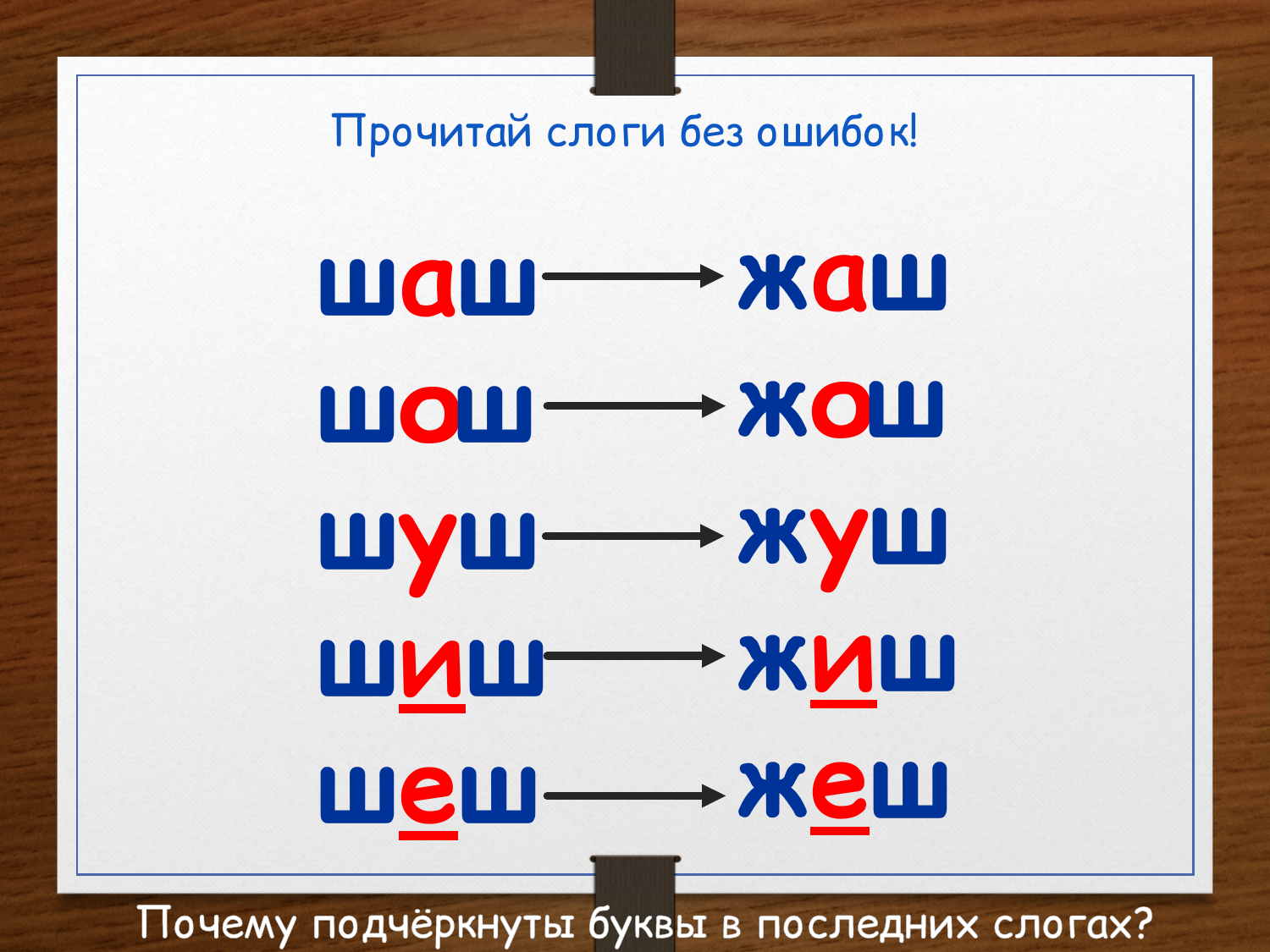

Прочитай слоги без ошибок!
жаш
жош
жуш
жиш
жеш
шаш
шош
шуш
шиш
шеш
Почему подчёркнуты буквы в последних слогах?